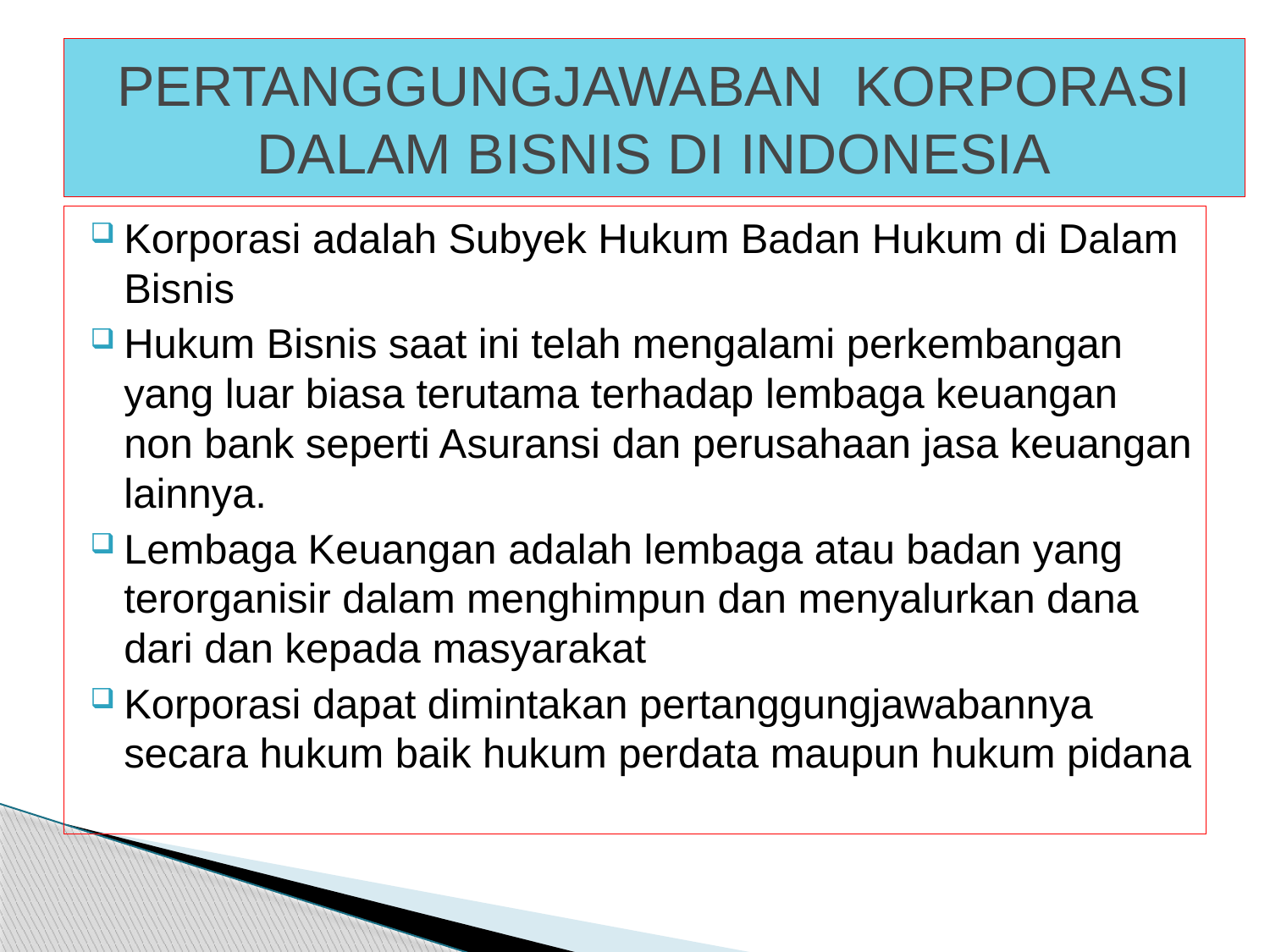

# PERTANGGUNGJAWABAN  KORPORASI DALAM BISNIS DI INDONESIA
Korporasi adalah Subyek Hukum Badan Hukum di Dalam Bisnis
Hukum Bisnis saat ini telah mengalami perkembangan yang luar biasa terutama terhadap lembaga keuangan non bank seperti Asuransi dan perusahaan jasa keuangan lainnya.
Lembaga Keuangan adalah lembaga atau badan yang terorganisir dalam menghimpun dan menyalurkan dana dari dan kepada masyarakat
Korporasi dapat dimintakan pertanggungjawabannya secara hukum baik hukum perdata maupun hukum pidana